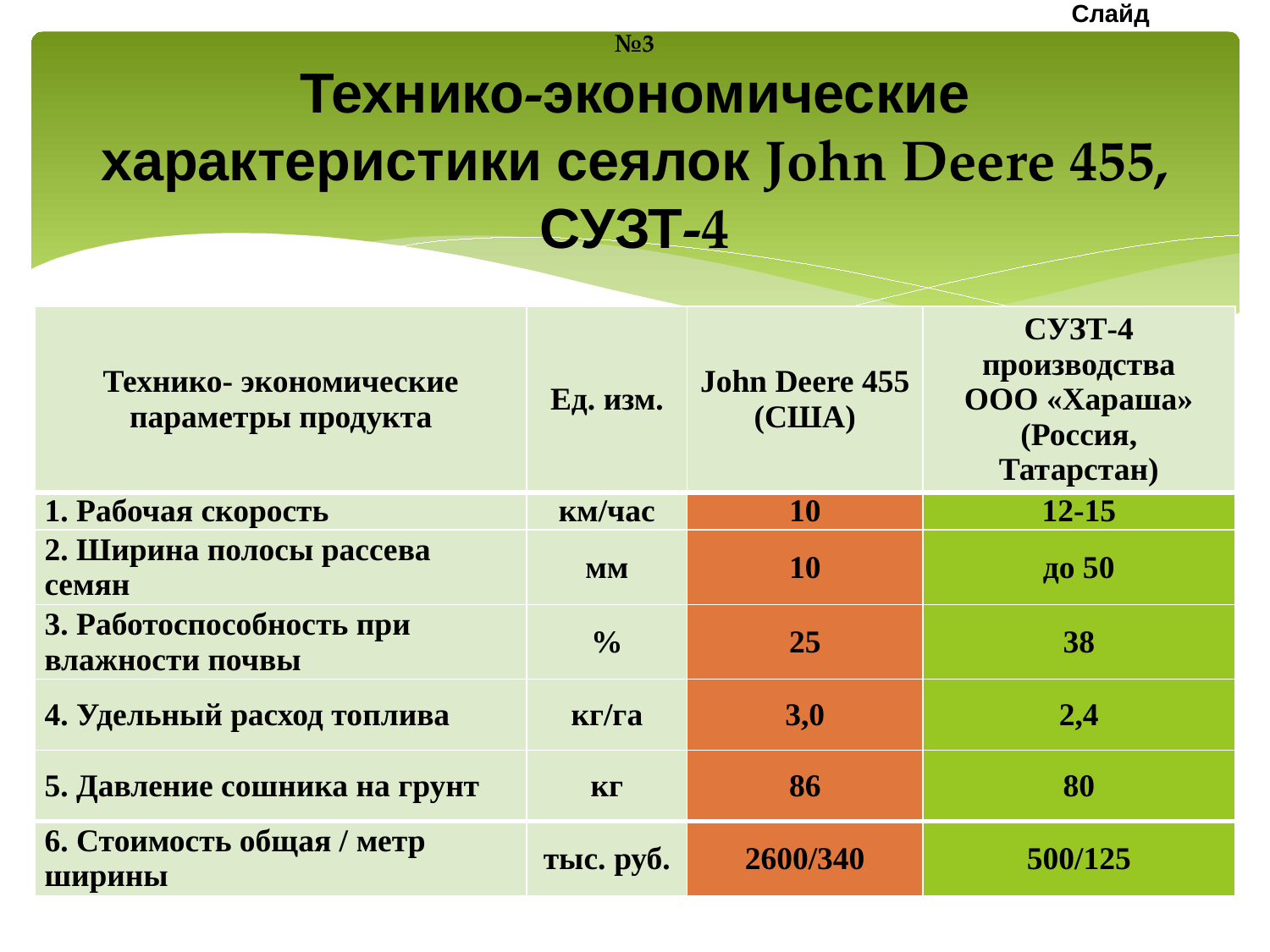

# Слайд №3 Технико-экономические характеристики сеялок John Deere 455, СУЗТ-4
| Технико- экономические параметры продукта | Ед. изм. | John Deere 455 (США) | СУЗТ-4 производства ООО «Хараша» (Россия, Татарстан) |
| --- | --- | --- | --- |
| 1. Рабочая скорость | км/час | 10 | 12-15 |
| 2. Ширина полосы рассева семян | мм | 10 | до 50 |
| 3. Работоспособность при влажности почвы | % | 25 | 38 |
| 4. Удельный расход топлива | кг/га | 3,0 | 2,4 |
| 5. Давление сошника на грунт | кг | 86 | 80 |
| 6. Стоимость общая / метр ширины | тыс. руб. | 2600/340 | 500/125 |